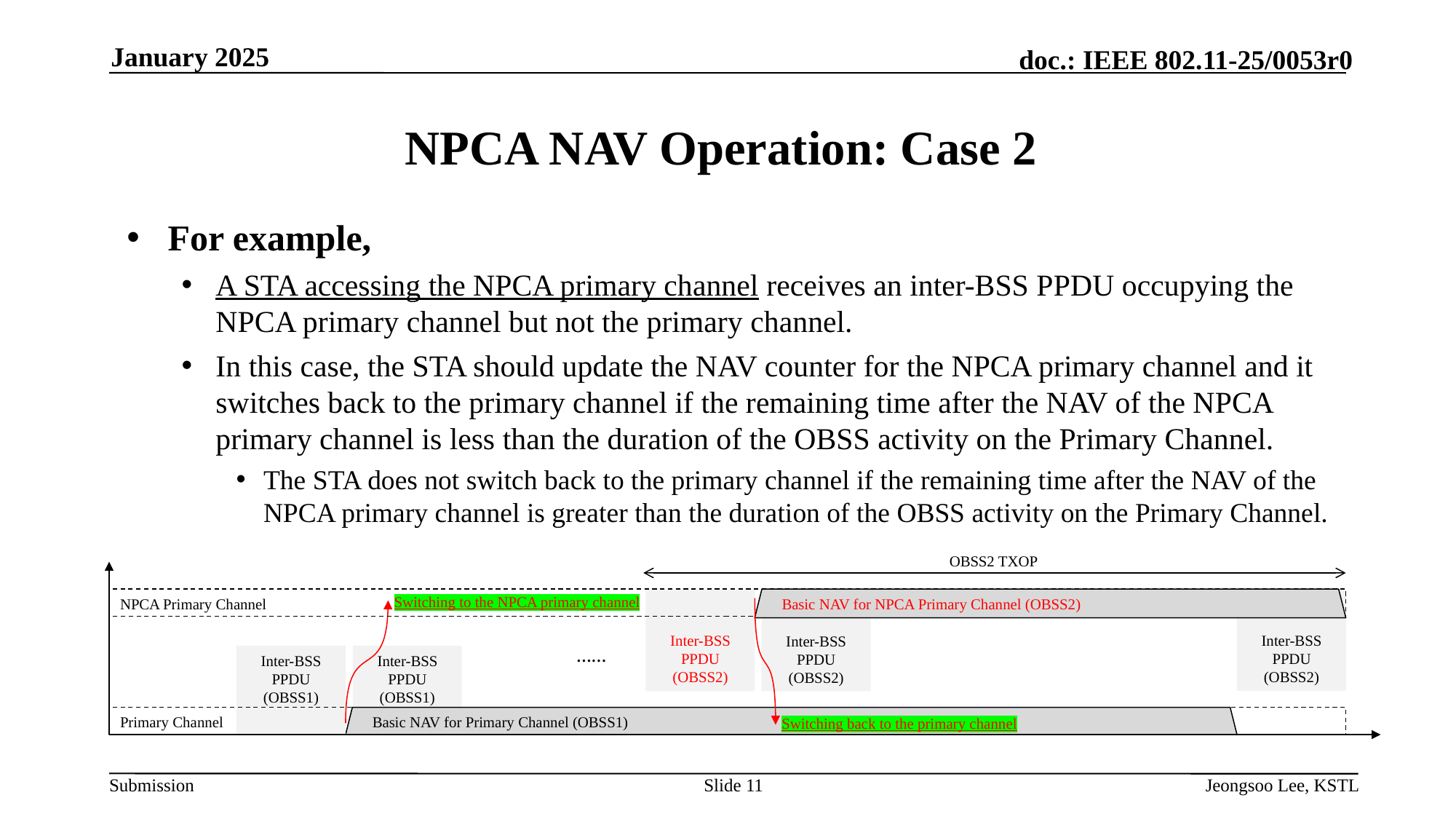

January 2025
# NPCA NAV Operation: Case 2
For example,
A STA accessing the NPCA primary channel receives an inter-BSS PPDU occupying the NPCA primary channel but not the primary channel.
In this case, the STA should update the NAV counter for the NPCA primary channel and it switches back to the primary channel if the remaining time after the NAV of the NPCA primary channel is less than the duration of the OBSS activity on the Primary Channel.
The STA does not switch back to the primary channel if the remaining time after the NAV of the NPCA primary channel is greater than the duration of the OBSS activity on the Primary Channel.
OBSS2 TXOP
Switching to the NPCA primary channel
NPCA Primary Channel
   Basic NAV for NPCA Primary Channel (OBSS2)
Intra-BSS NAV for NPCA Primary Channel

Inter-BSS PPDU
(OBSS2)

Inter-BSS PPDU
(OBSS2)

Inter-BSS PPDU
(OBSS2)
……
Inter-BSS PPDU
(OBSS1)
Inter-BSS PPDU
(OBSS1)

Primary Channel
   Basic NAV for Primary Channel (OBSS1)
Switching back to the primary channel
Slide 11
Jeongsoo Lee, KSTL